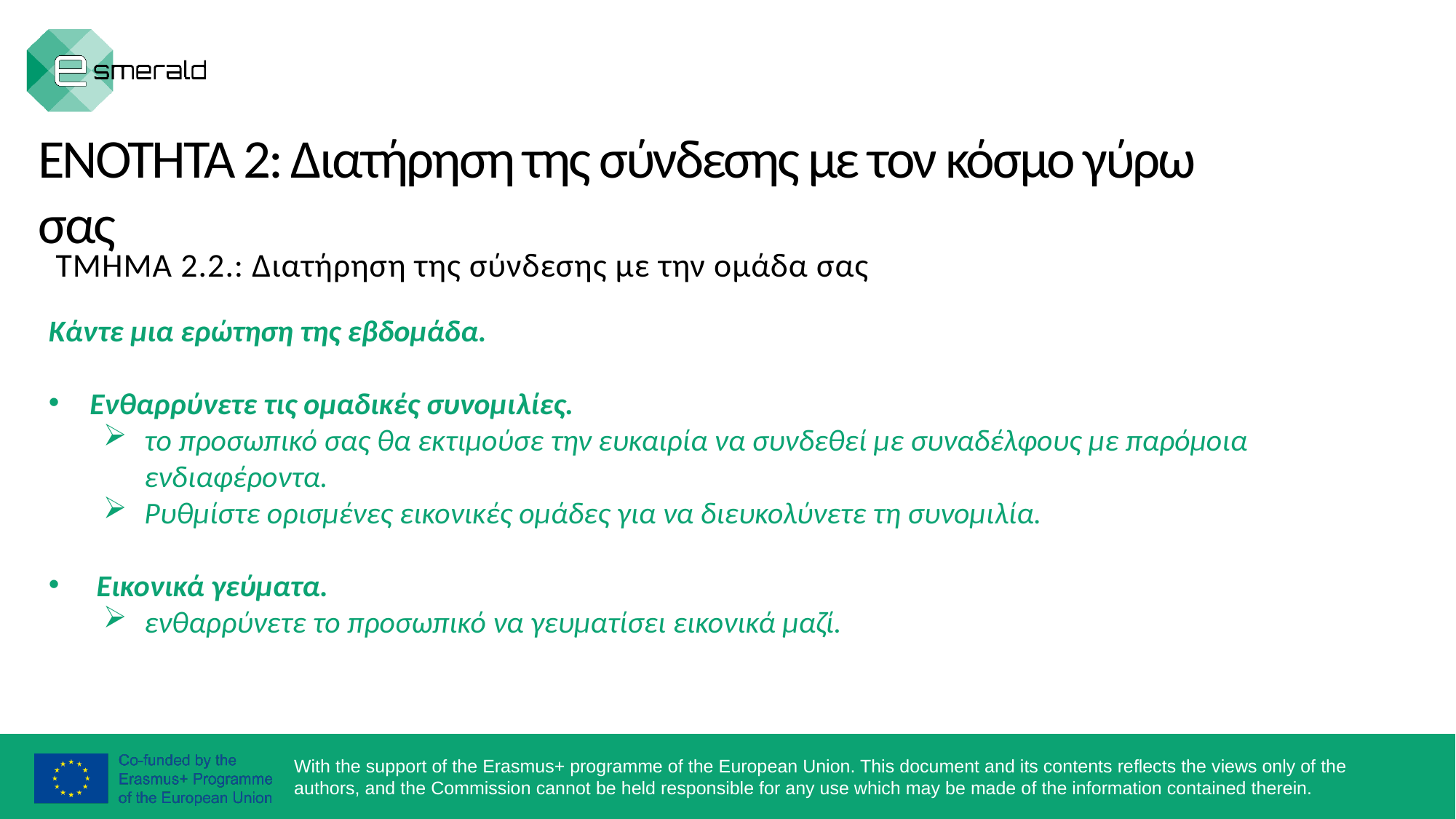

ΕΝΟΤΗΤΑ 2: Διατήρηση της σύνδεσης με τον κόσμο γύρω σας
ΤΜΗΜΑ 2.2.: Διατήρηση της σύνδεσης με την ομάδα σας
Κάντε μια ερώτηση της εβδομάδα.

Ενθαρρύνετε τις ομαδικές συνομιλίες.
το προσωπικό σας θα εκτιμούσε την ευκαιρία να συνδεθεί με συναδέλφους με παρόμοια ενδιαφέροντα.
Ρυθμίστε ορισμένες εικονικές ομάδες για να διευκολύνετε τη συνομιλία.

 Εικονικά γεύματα.
ενθαρρύνετε το προσωπικό να γευματίσει εικονικά μαζί.